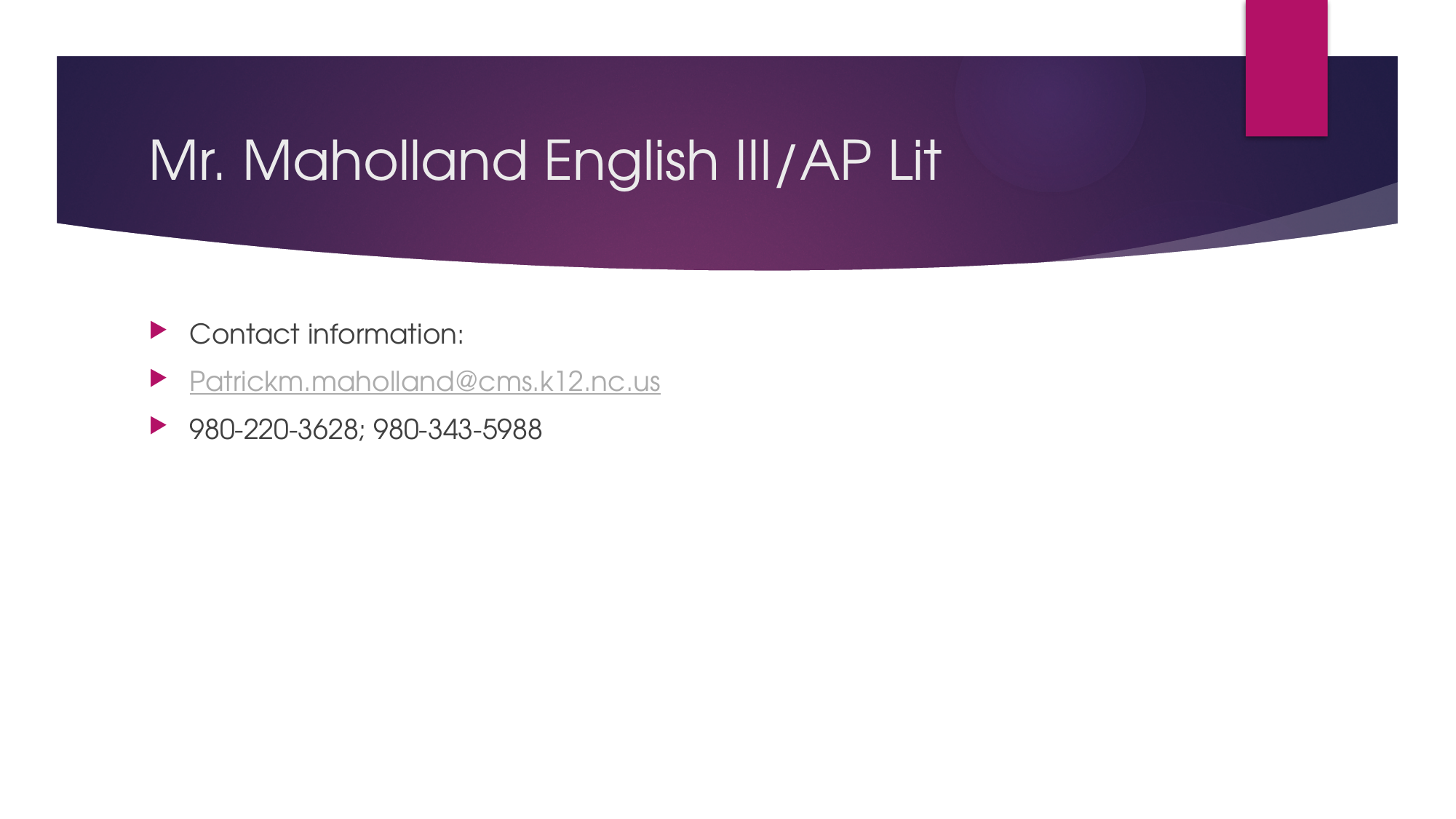

# Mr. Maholland English III/AP Lit
Contact information:
Patrickm.maholland@cms.k12.nc.us
980-220-3628; 980-343-5988